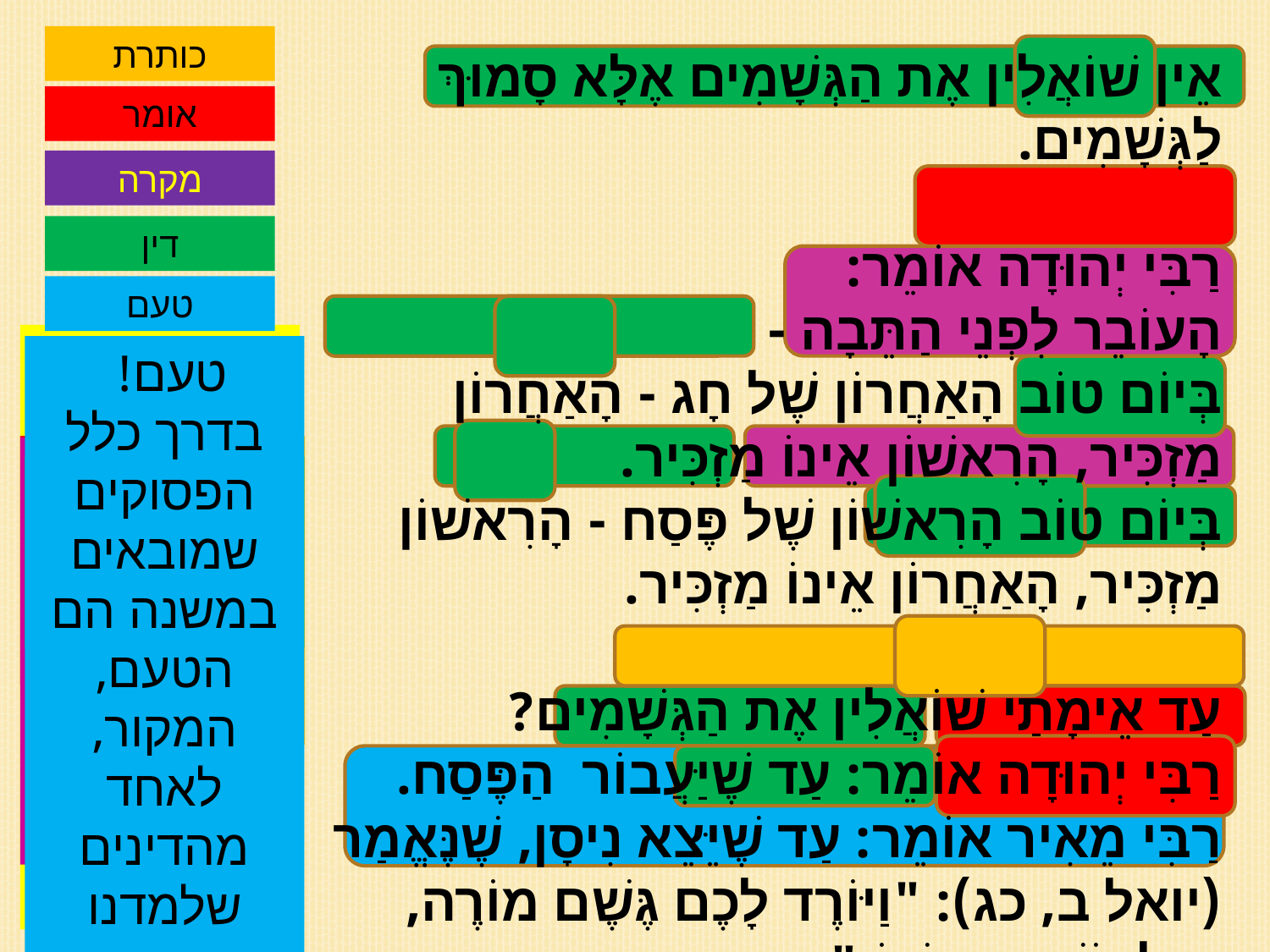

כותרת

אֵין שׁוֹאֲלִין אֶת הַגְּשָׁמִים אֶלָּא סָמוּךְ לַגְּשָׁמִים.

רַבִּי יְהוּדָה אוֹמֵר:
הָעוֹבֵר לִפְנֵי הַתֵּבָה -
בְּיוֹם טוֹב הָאַחֲרוֹן שֶׁל חָג - הָאַחֲרוֹן מַזְכִּיר, הָרִאשׁוֹן אֵינוֹ מַזְכִּיר.
בְּיוֹם טוֹב הָרִאשׁוֹן שֶׁל פֶּסַח - הָרִאשׁוֹן מַזְכִּיר, הָאַחֲרוֹן אֵינוֹ מַזְכִּיר.

עַד אֵימָתַי שׁוֹאֲלִין אֶת הַגְּשָׁמִים?
רַבִּי יְהוּדָה אוֹמֵר: עַד שֶׁיַּעֲבוֹר  הַפֶּסַח.
רַבִּי מֵאִיר אוֹמֵר: עַד שֶׁיֵּצֵא נִיסָן, שֶׁנֶּאֱמַר (יואל ב, כג): "וַיּוֹרֶד לָכֶם גֶּשֶׁם מוֹרֶה, וּמַלְקוֹשׁ בָּרִאשׁוֹן".

אומר
מקרה

דין

טעם

במה עוסק כל חלק של המשנה?
בשאילת גשמים או בהזכרת גשמים?
נסמן את מילות המפתח
טעם!
בדרך כלל הפסוקים שמובאים במשנה הם הטעם, המקור, לאחד מהדינים שלמדנו במשנה

כעת נסמן את האומרים במשנה
המשפט הראשון בסיפא הוא הכותרת של הסיפא
בדברי רבי יהודה שבמציעתא יש שני מקרים.
נסמן את המקרים
כעת נסמן את הדינים שבמשנה

מה תפקיד הפסוק שהביא רבי מאיר?